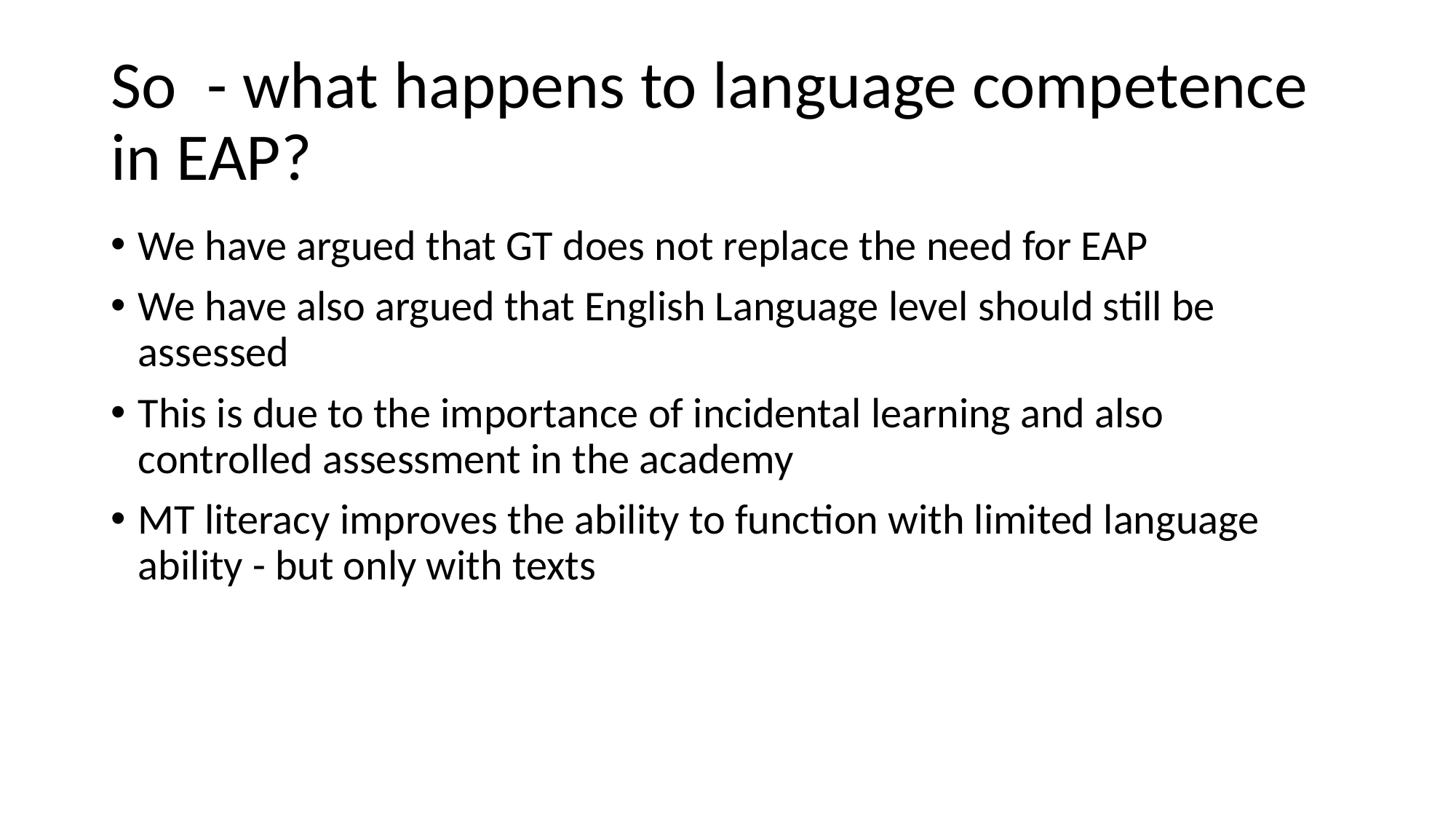

# So  - what happens to language competence in EAP?
We have argued that GT does not replace the need for EAP
We have also argued that English Language level should still be assessed
This is due to the importance of incidental learning and also controlled assessment in the academy
MT literacy improves the ability to function with limited language ability - but only with texts